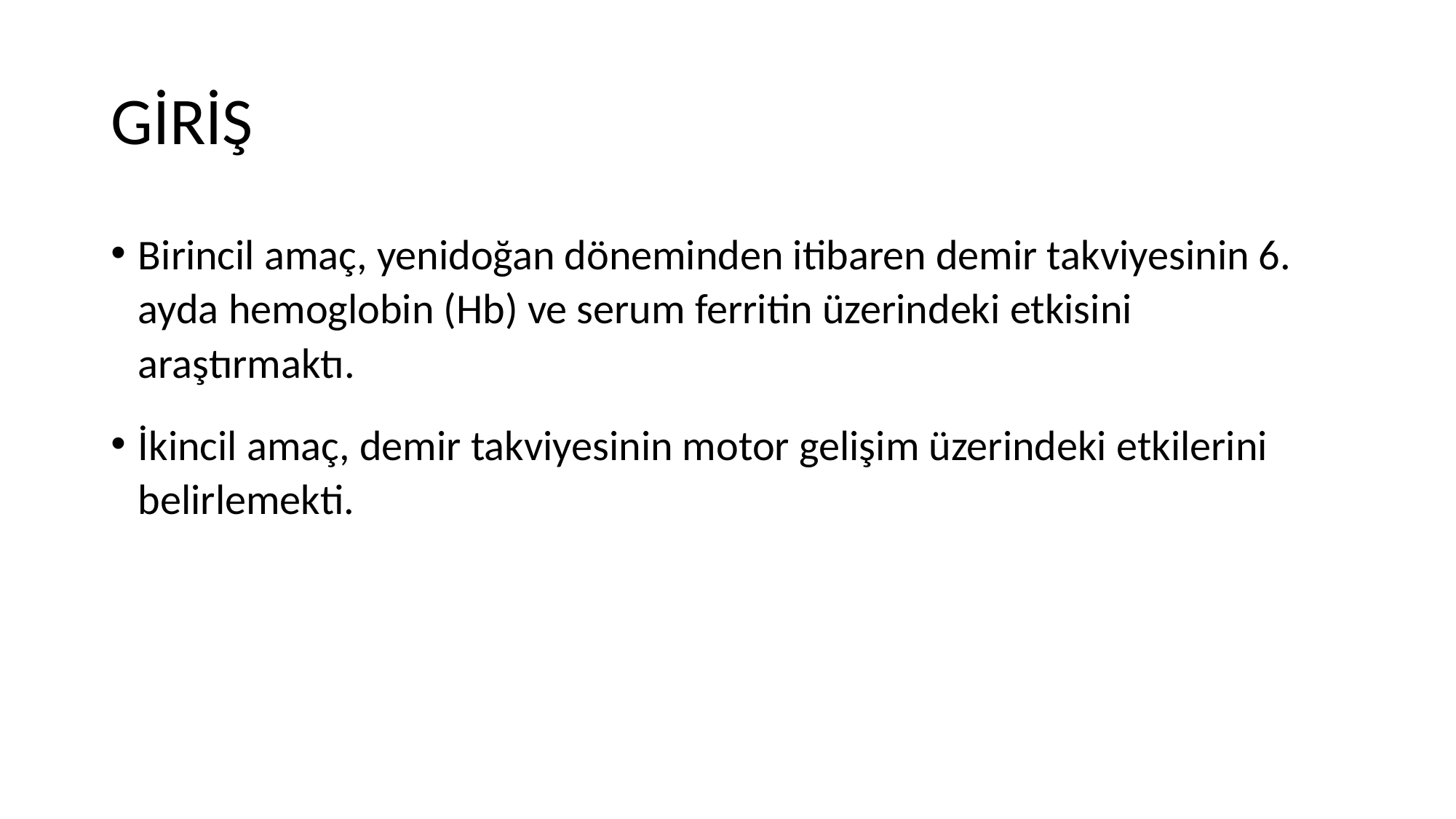

# GİRİŞ
Birincil amaç, yenidoğan döneminden itibaren demir takviyesinin 6. ayda hemoglobin (Hb) ve serum ferritin üzerindeki etkisini araştırmaktı.
İkincil amaç, demir takviyesinin motor gelişim üzerindeki etkilerini belirlemekti.